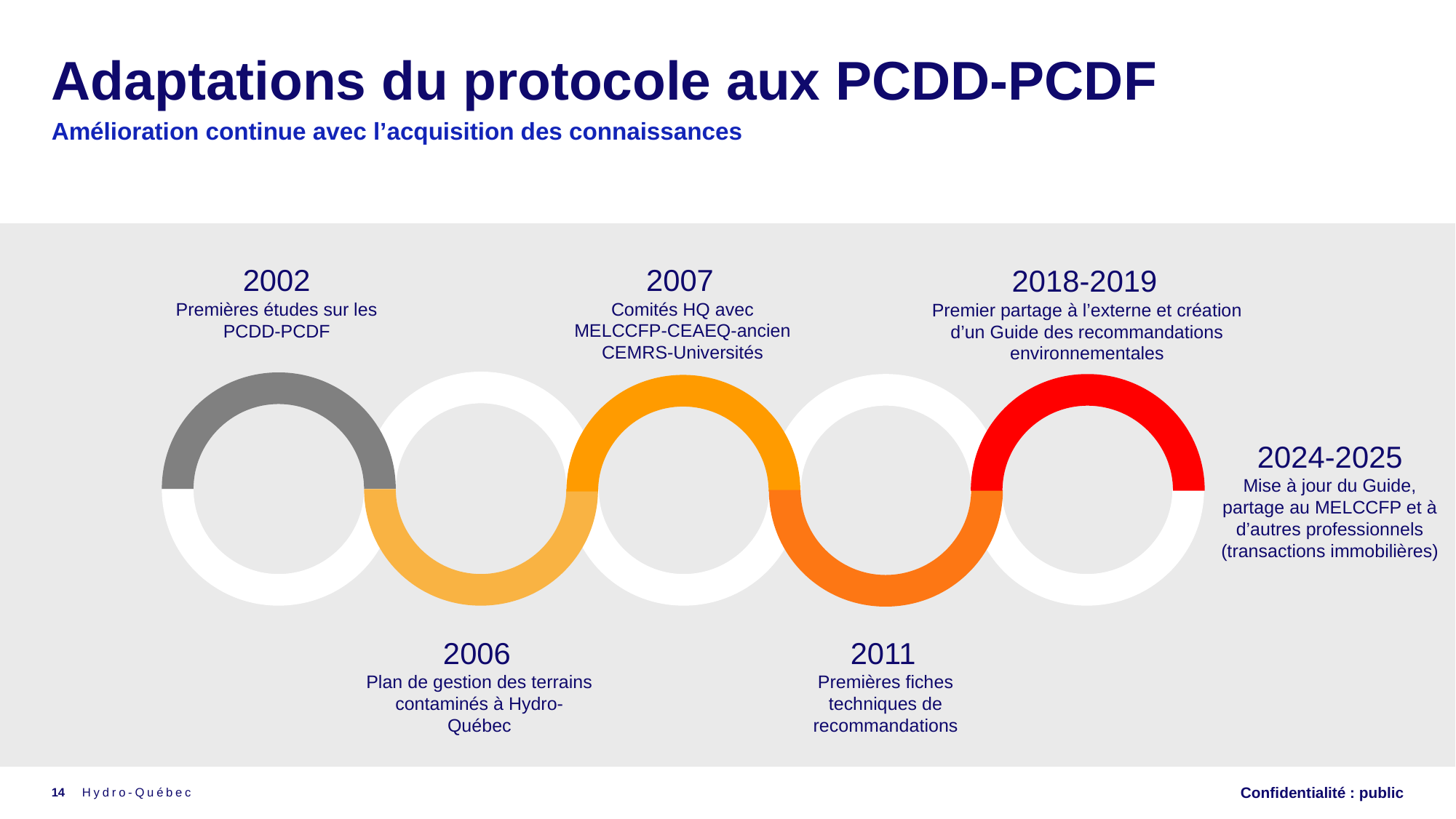

# Adaptations du protocole aux PCDD-PCDF
Amélioration continue avec l’acquisition des connaissances
2002
Premières études sur les PCDD-PCDF
2007
Comités HQ avec MELCCFP-CEAEQ-ancien CEMRS-Universités
2018-2019
Premier partage à l’externe et création d’un Guide des recommandations environnementales

2024-2025
Mise à jour du Guide, partage au MELCCFP et à d’autres professionnels (transactions immobilières)
2006
Plan de gestion des terrains contaminés à Hydro-Québec
2011
Premières fiches techniques de recommandations
Confidentialité : public